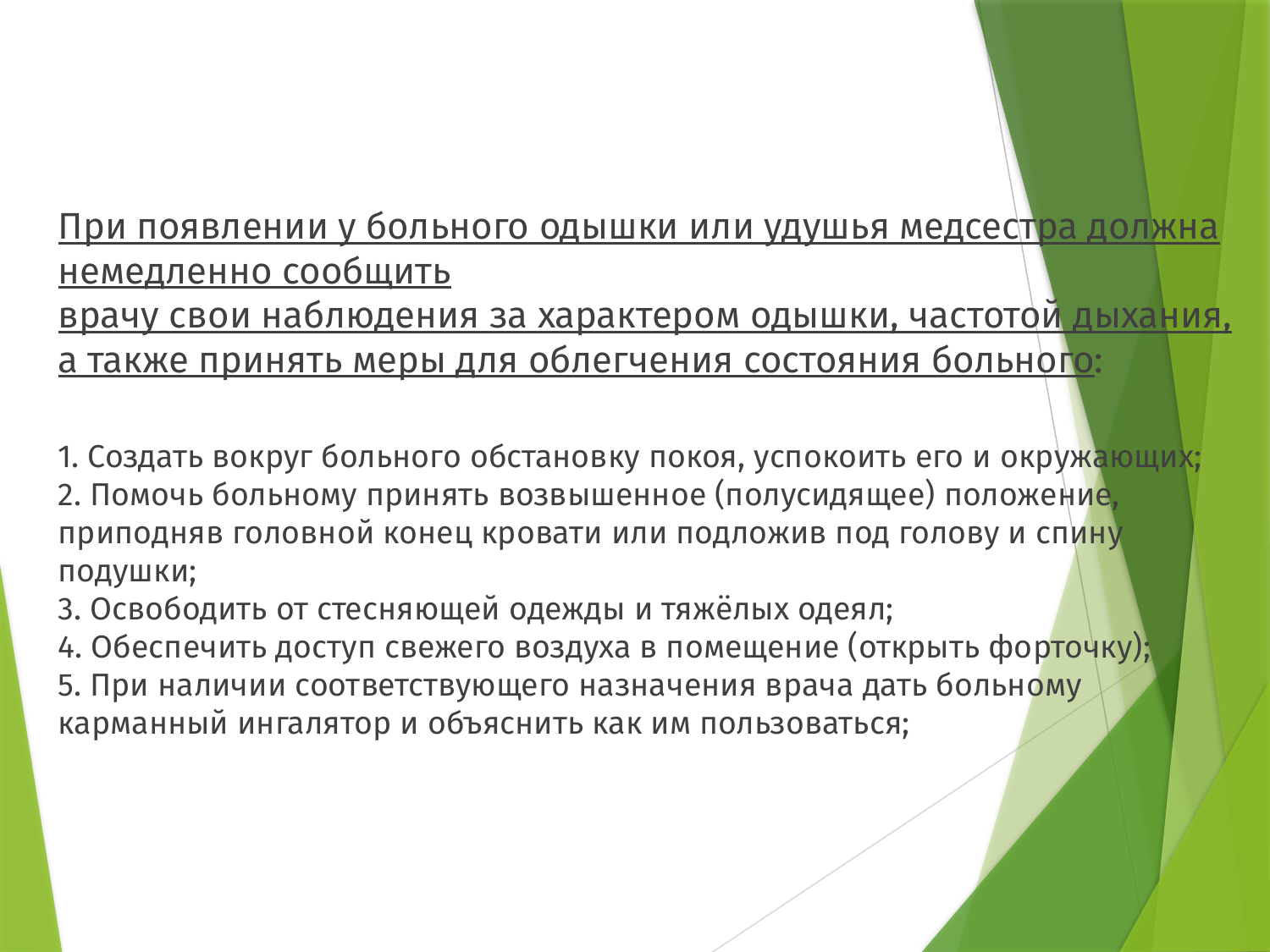

При появлении у больного одышки или удушья медсестра должна немедленно сообщить
врачу свои наблюдения за характером одышки, частотой дыхания, а также принять меры для облегчения состояния больного:
1. Создать вокруг больного обстановку покоя, успокоить его и окружающих;
2. Помочь больному принять возвышенное (полусидящее) положение, приподняв головной конец кровати или подложив под голову и спину подушки;
3. Освободить от стесняющей одежды и тяжёлых одеял;
4. Обеспечить доступ свежего воздуха в помещение (открыть форточку);
5. При наличии соответствующего назначения врача дать больному карманный ингалятор и объяснить как им пользоваться;